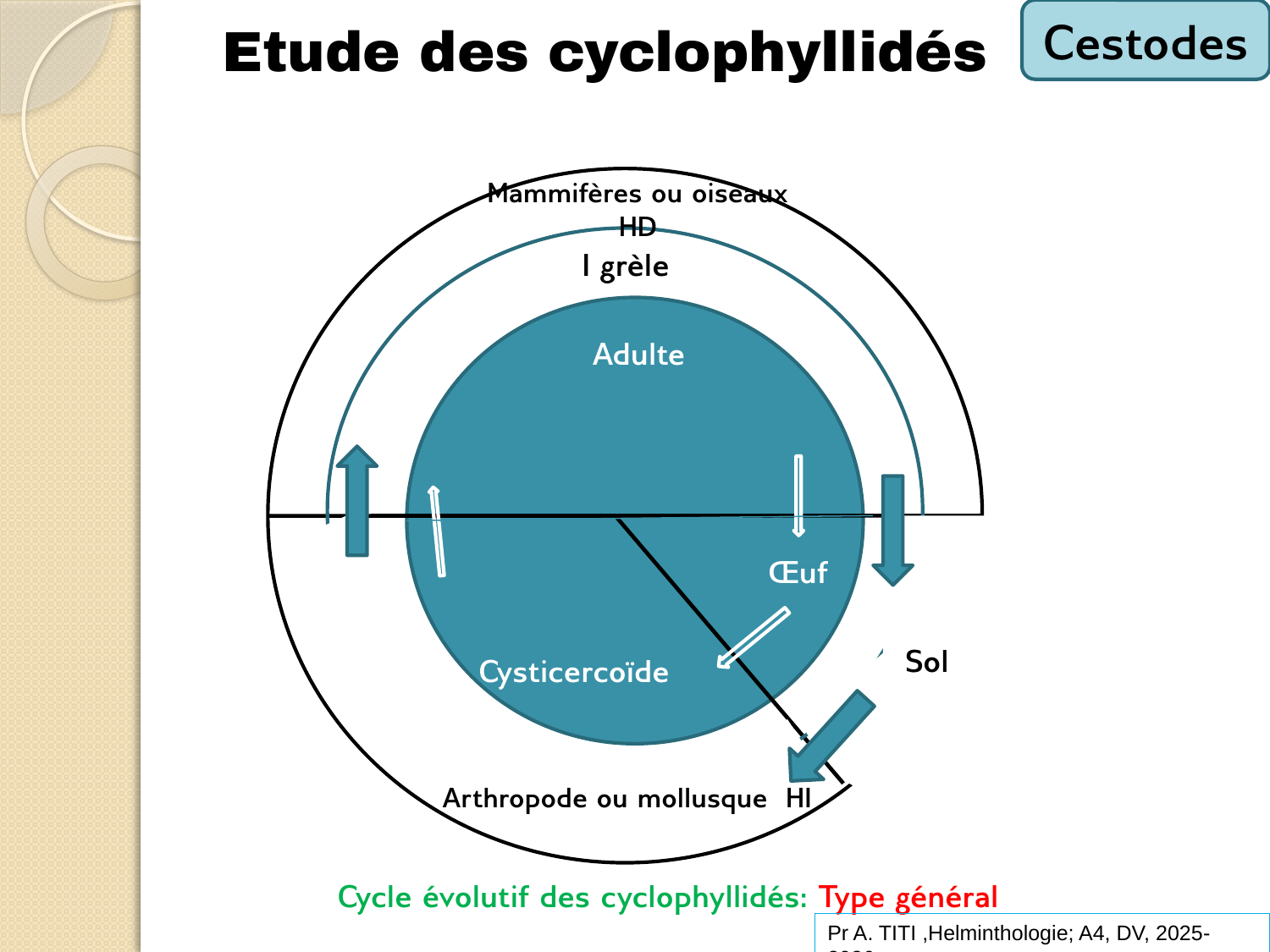

Cestodes
Etude des cyclophyllidés

Mammifères ou oiseaux
HD

I grèle

Adulte

Œuf

Sol
Cysticercoïde

Arthropode ou mollusque  HI
Cycle évolutif des cyclophyllidés: Type général
Pr A. TITI ,Helminthologie; A4, DV, 2025-2026